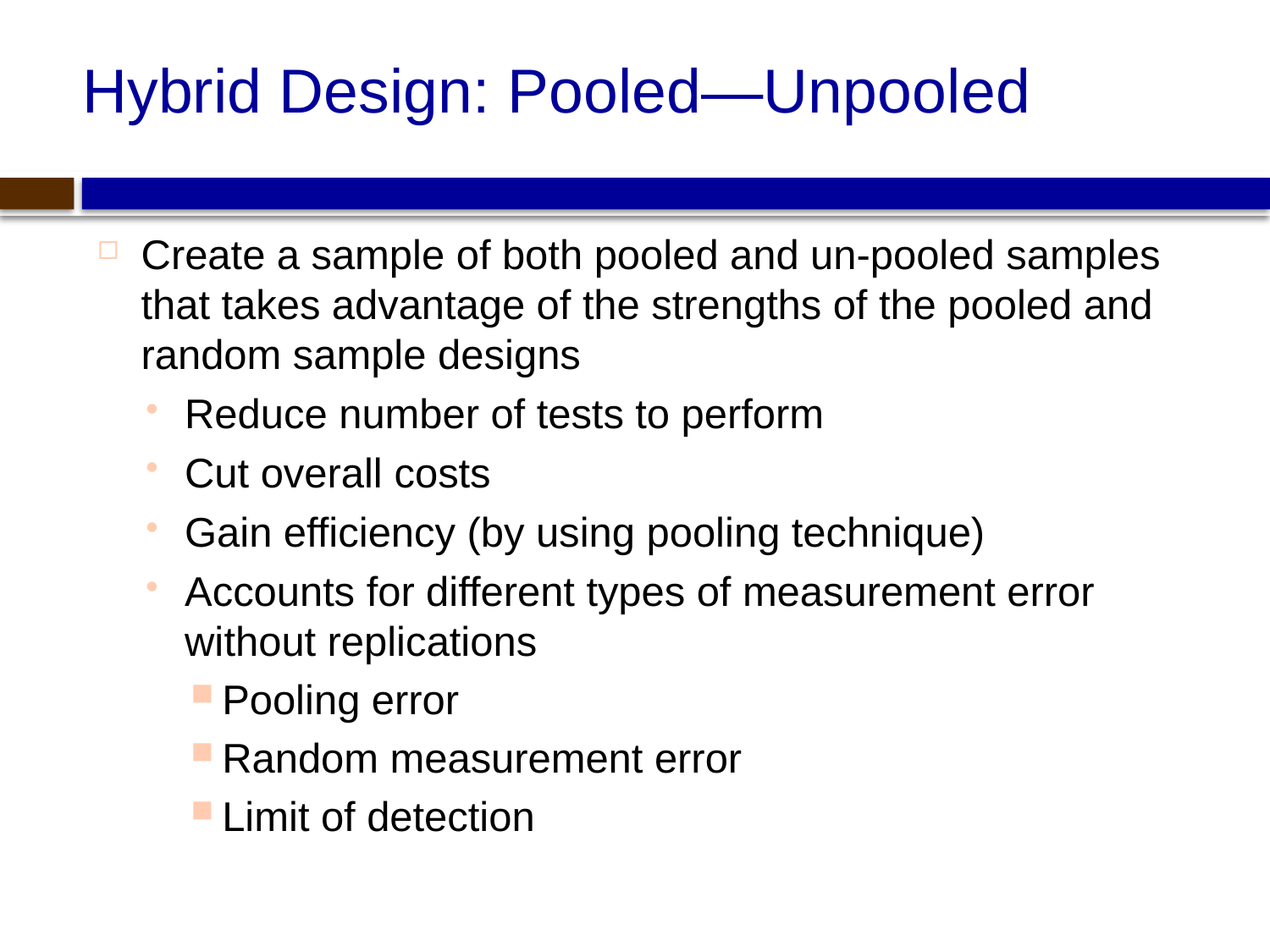

# Hybrid Design: Pooled—Unpooled
Create a sample of both pooled and un-pooled samples that takes advantage of the strengths of the pooled and random sample designs
Reduce number of tests to perform
Cut overall costs
Gain efficiency (by using pooling technique)
Accounts for different types of measurement error without replications
Pooling error
Random measurement error
Limit of detection